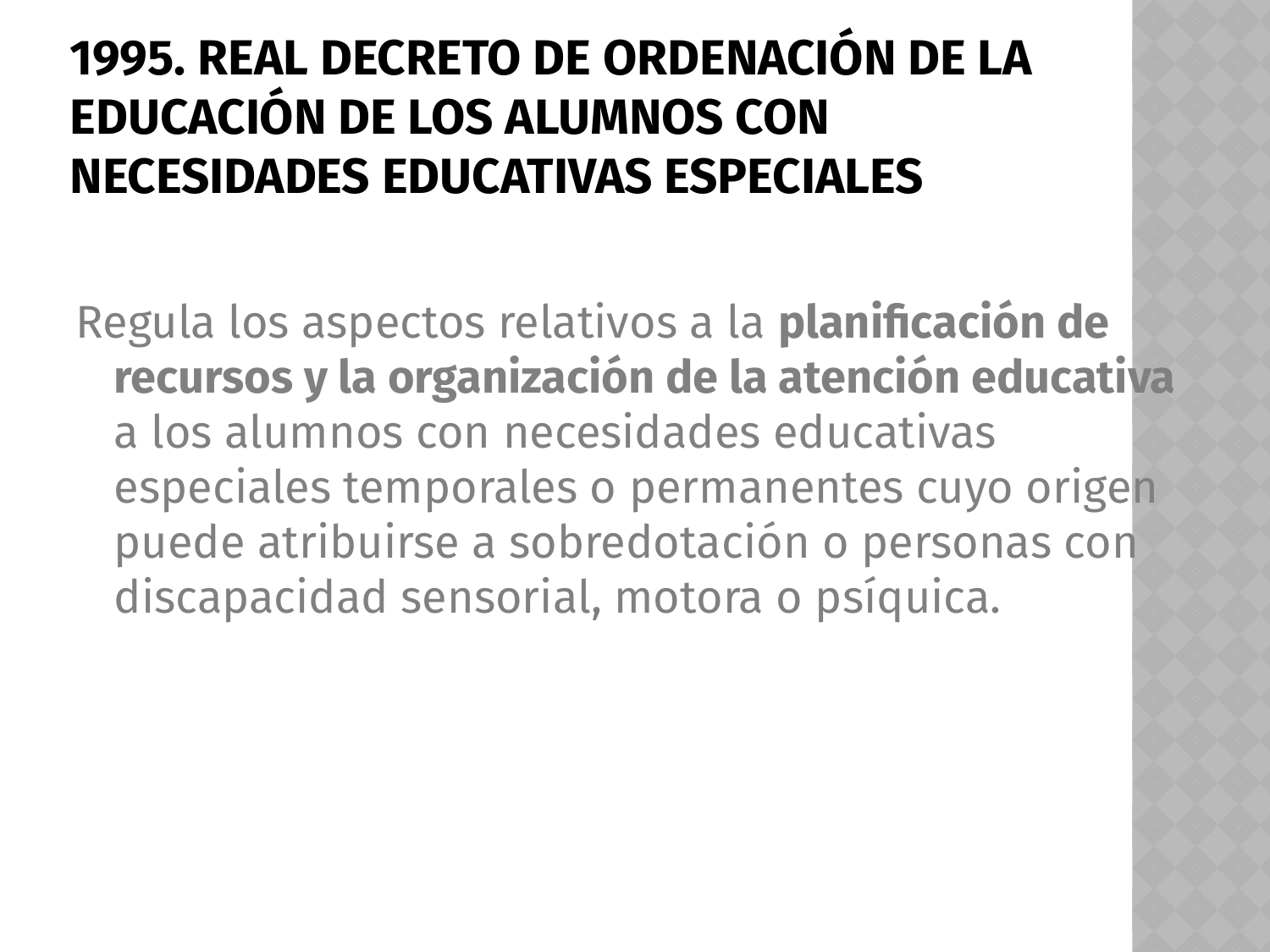

# 1995. REAL DECRETO DE ORDENACIÓN DE LA EDUCACIÓN DE LOS ALUMNOS CON NECESIDADES EDUCATIVAS ESPECIALES
Regula los aspectos relativos a la planificación de recursos y la organización de la atención educativa a los alumnos con necesidades educativas especiales temporales o permanentes cuyo origen puede atribuirse a sobredotación o personas con discapacidad sensorial, motora o psíquica.